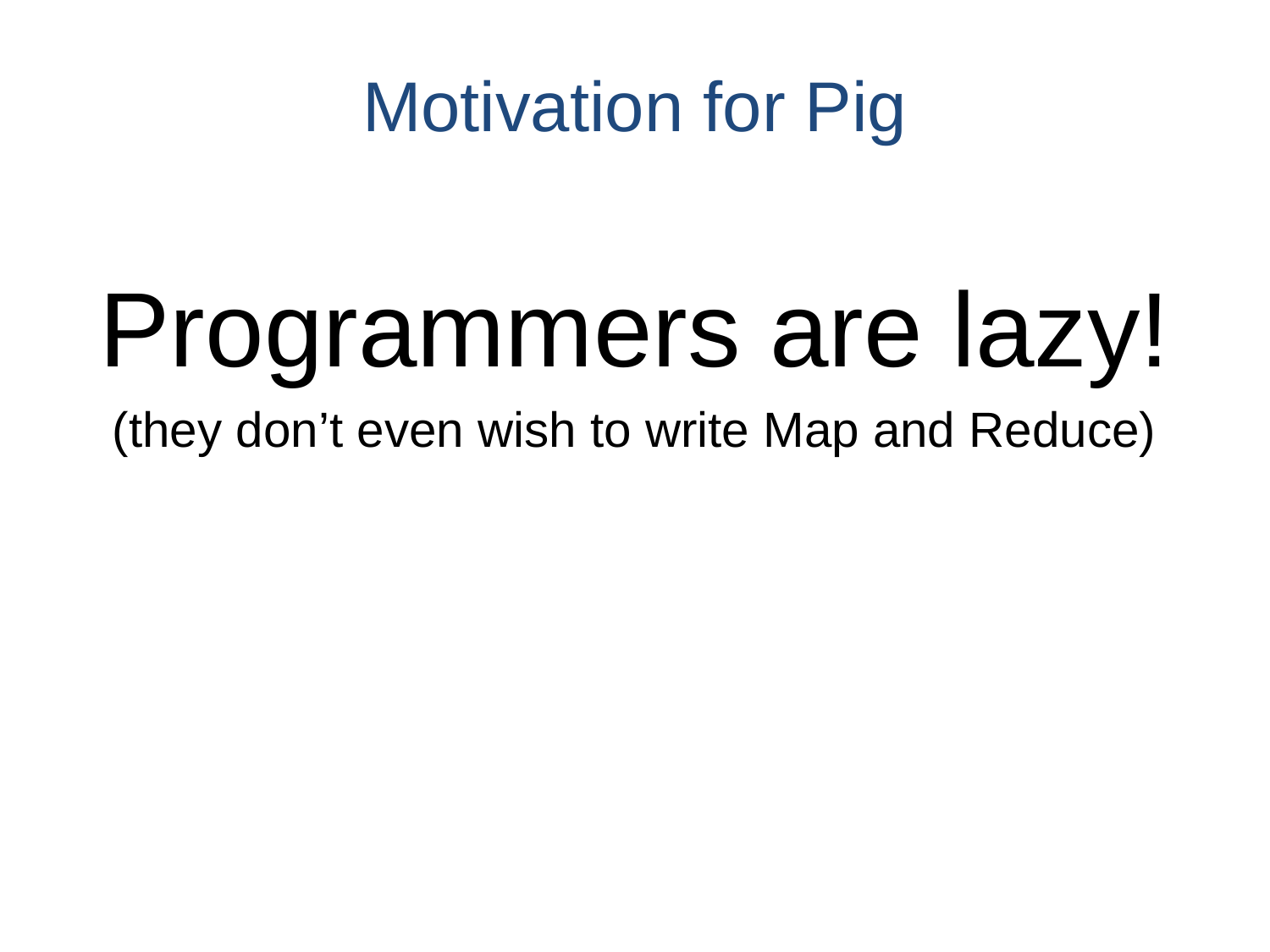

# Motivation for Pig
Programmers are lazy!
(they don’t even wish to write Map and Reduce)